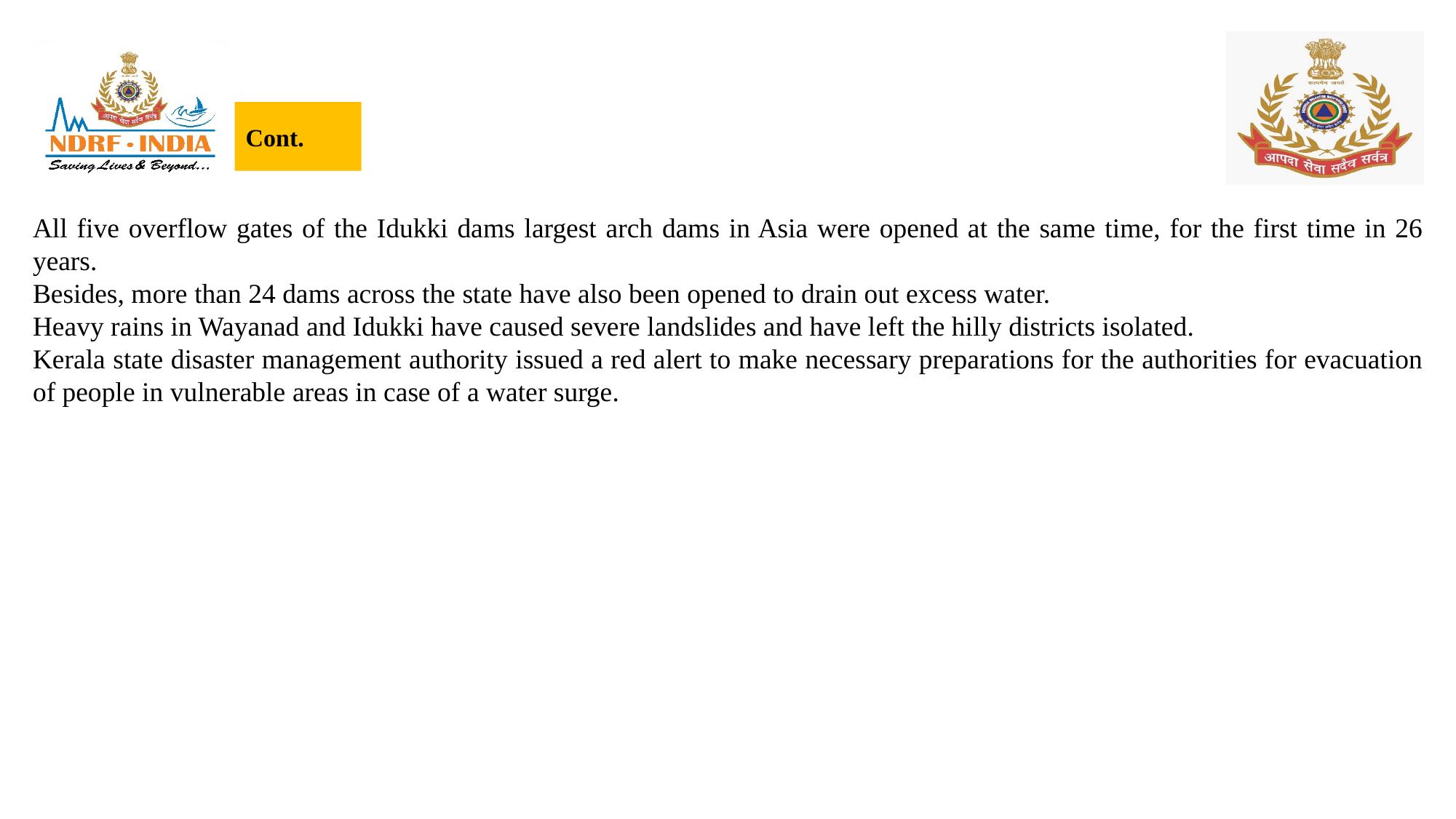

Cont.
All five overflow gates of the Idukki dams largest arch dams in Asia were opened at the same time, for the first time in 26 years.
Besides, more than 24 dams across the state have also been opened to drain out excess water.
Heavy rains in Wayanad and Idukki have caused severe landslides and have left the hilly districts isolated.
Kerala state disaster management authority issued a red alert to make necessary preparations for the authorities for evacuation of people in vulnerable areas in case of a water surge.